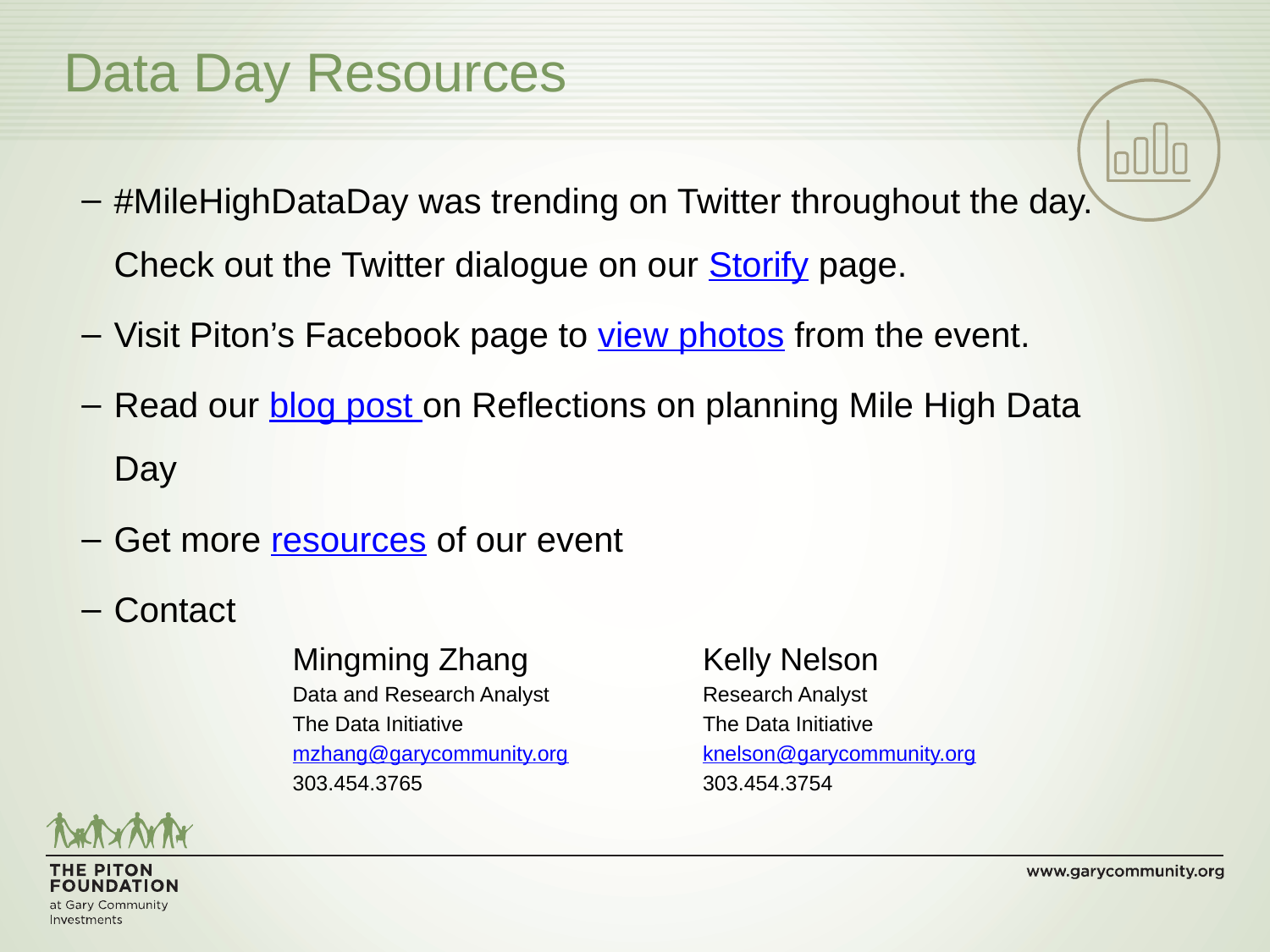

# Data Day Resources
#MileHighDataDay was trending on Twitter throughout the day. Check out the Twitter dialogue on our Storify page.
Visit Piton’s Facebook page to view photos from the event.
Read our blog post on Reflections on planning Mile High Data Day
Get more resources of our event
Contact
Mingming Zhang
Data and Research Analyst
The Data Initiative
mzhang@garycommunity.org
303.454.3765
Kelly Nelson
Research Analyst
The Data Initiative
knelson@garycommunity.org
303.454.3754